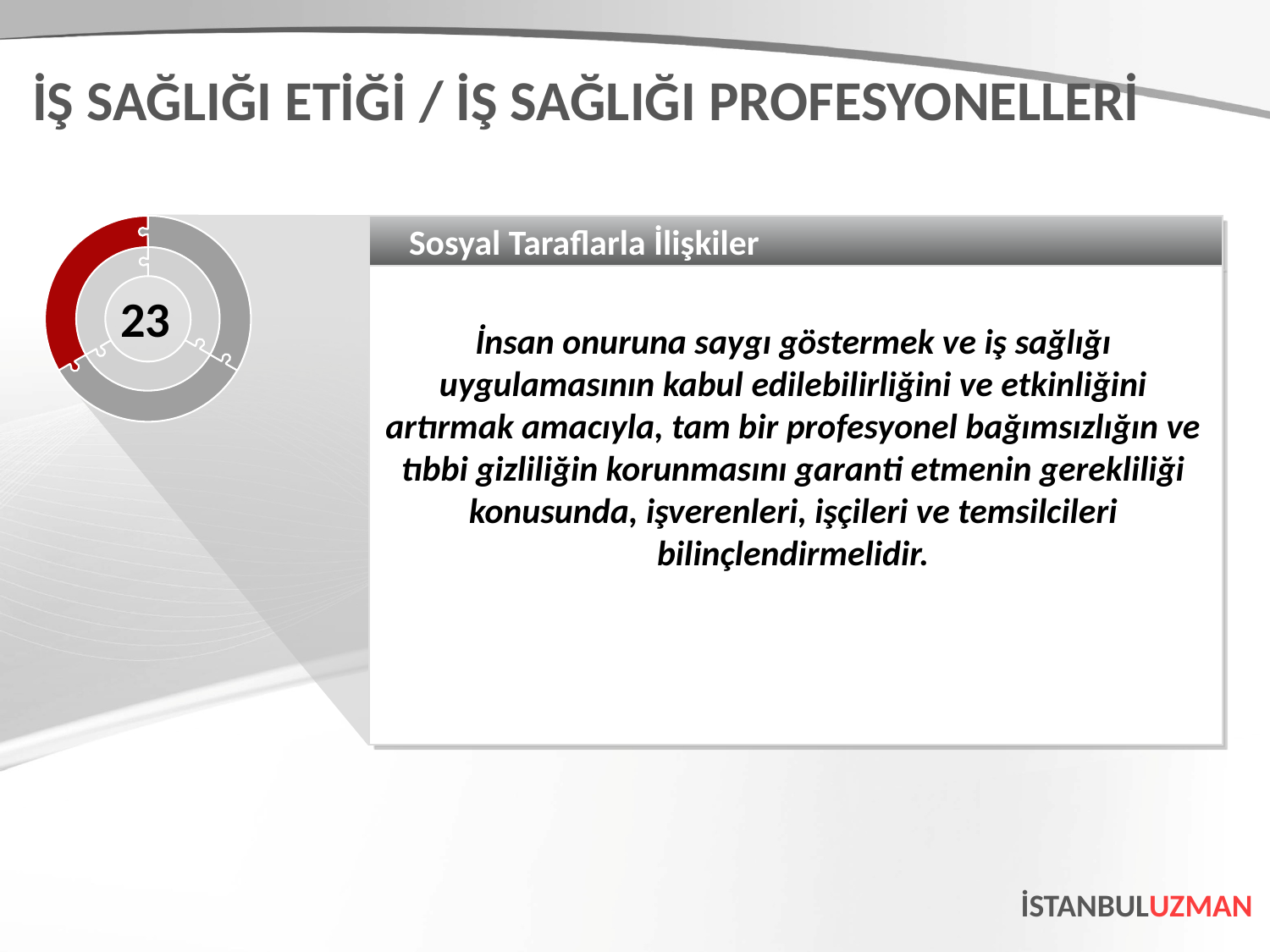

İŞ SAĞLIĞI ETİĞİ / İŞ SAĞLIĞI PROFESYONELLERİ

Sosyal Taraflarla İlişkiler

İnsan onuruna saygı göstermek ve iş sağlığı uygulamasının kabul edilebilirliğini ve etkinliğini artırmak amacıyla, tam bir profesyonel bağımsızlığın ve tıbbi gizliliğin korunmasını garanti etmenin gerekliliği konusunda, işverenleri, işçileri ve temsilcileri bilinçlendirmelidir.

23
İSTANBULUZMAN